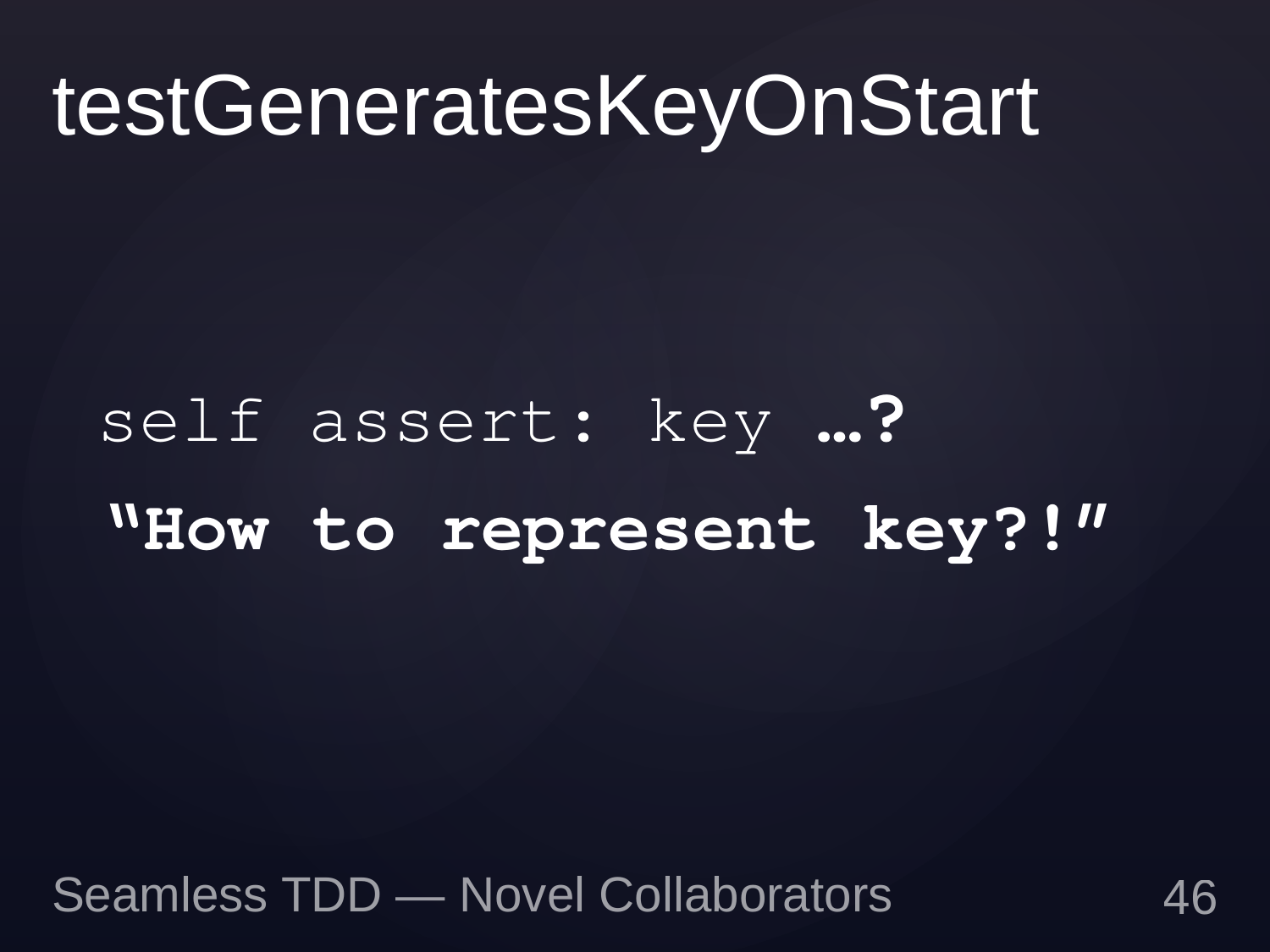

# testGeneratesKeyOnStart

 self assert: key …?
 “How to represent key?!”
Seamless TDD — Novel Collaborators
46